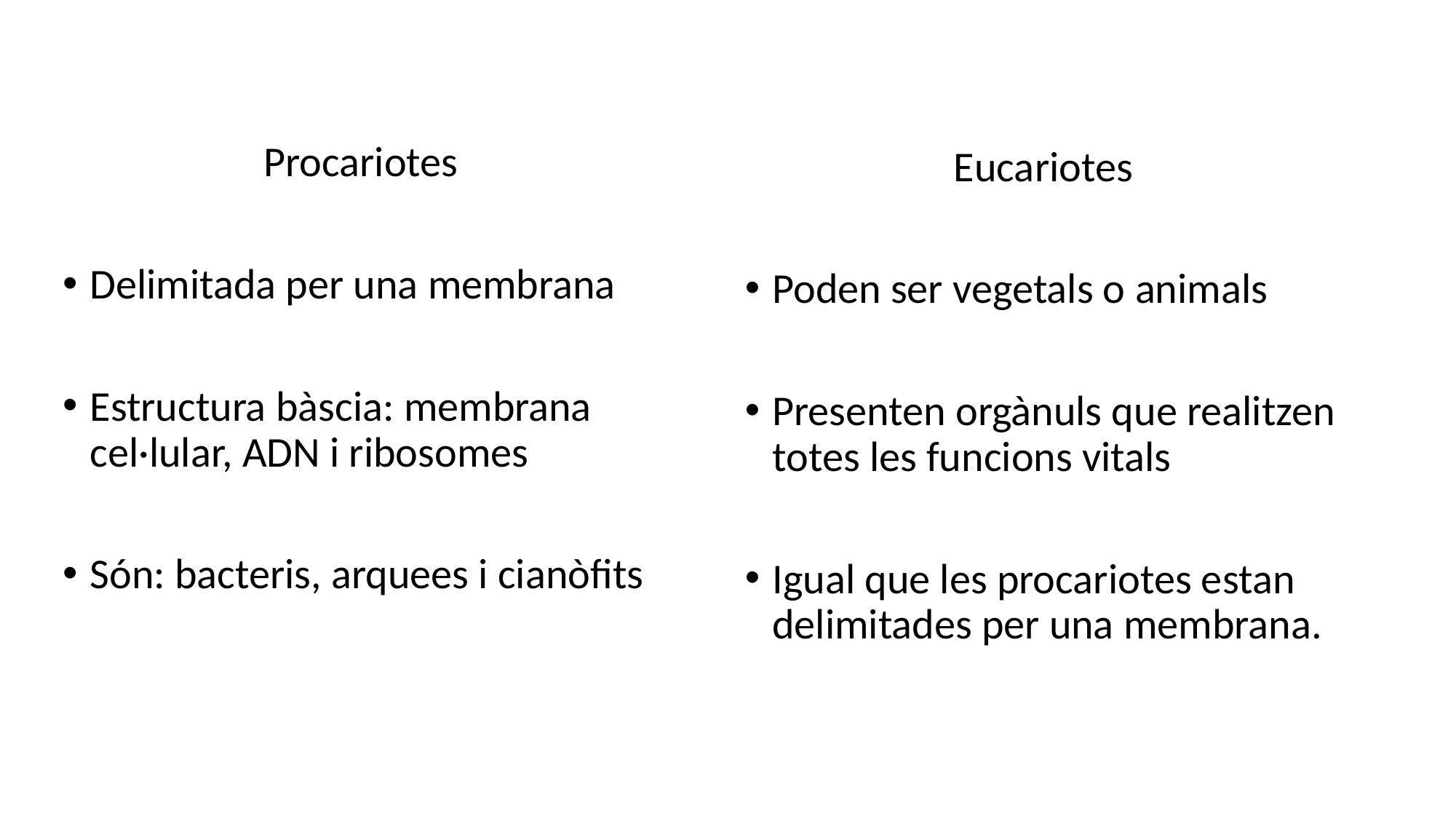

Procariotes

Delimitada per una membrana

Estructura bàscia: membrana cel·lular, ADN i ribosomes

Són: bacteris, arquees i cianòfits

Eucariotes

Poden ser vegetals o animals

Presenten orgànuls que realitzen totes les funcions vitals

Igual que les procariotes estan delimitades per una membrana.